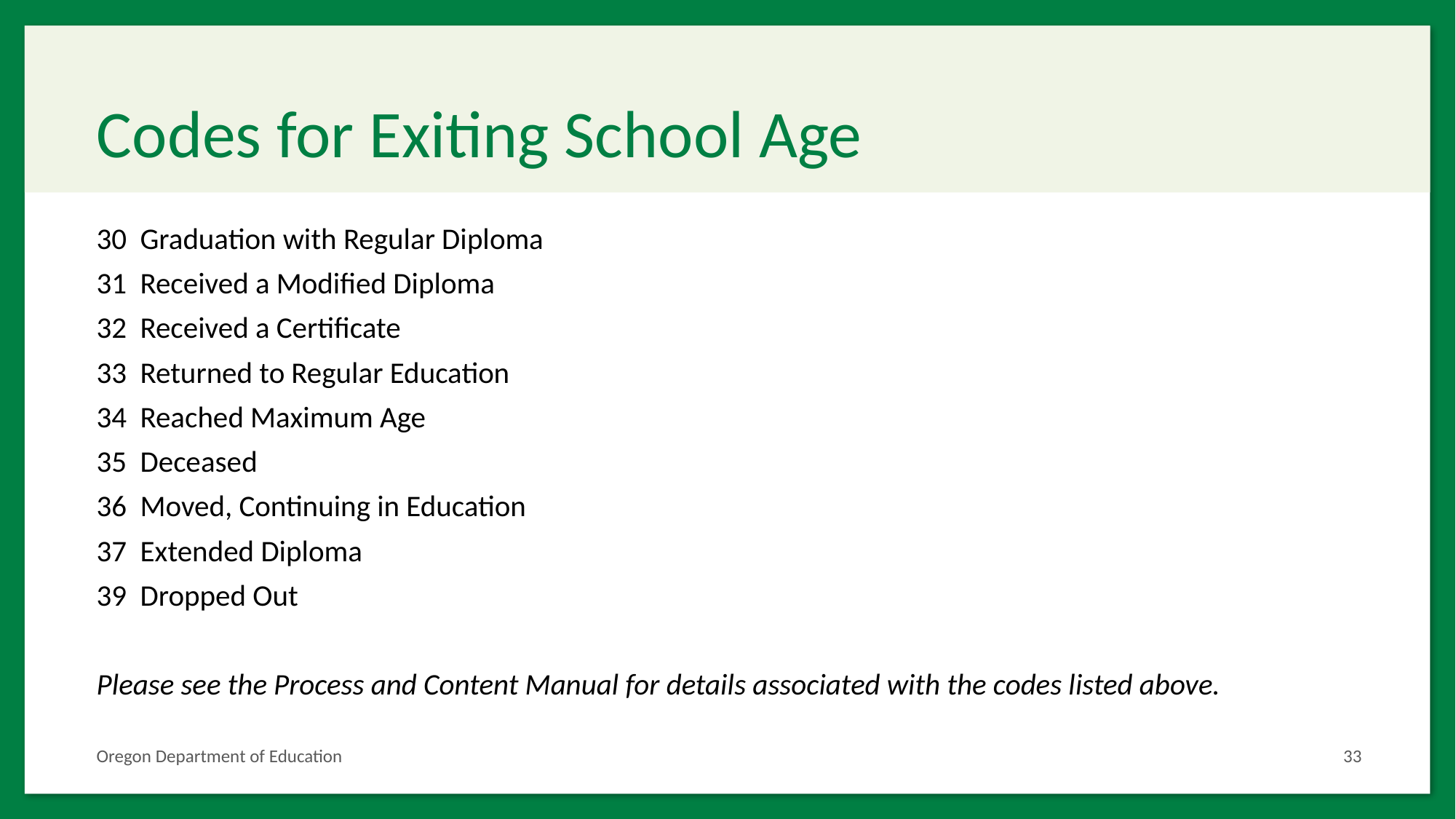

# Codes for Exiting School Age
30  Graduation with Regular Diploma
31  Received a Modified Diploma
32  Received a Certificate
33  Returned to Regular Education
34  Reached Maximum Age
35  Deceased
36  Moved, Continuing in Education
37  Extended Diploma
39  Dropped Out

Please see the Process and Content Manual for details associated with the codes listed above.
Oregon Department of Education
33